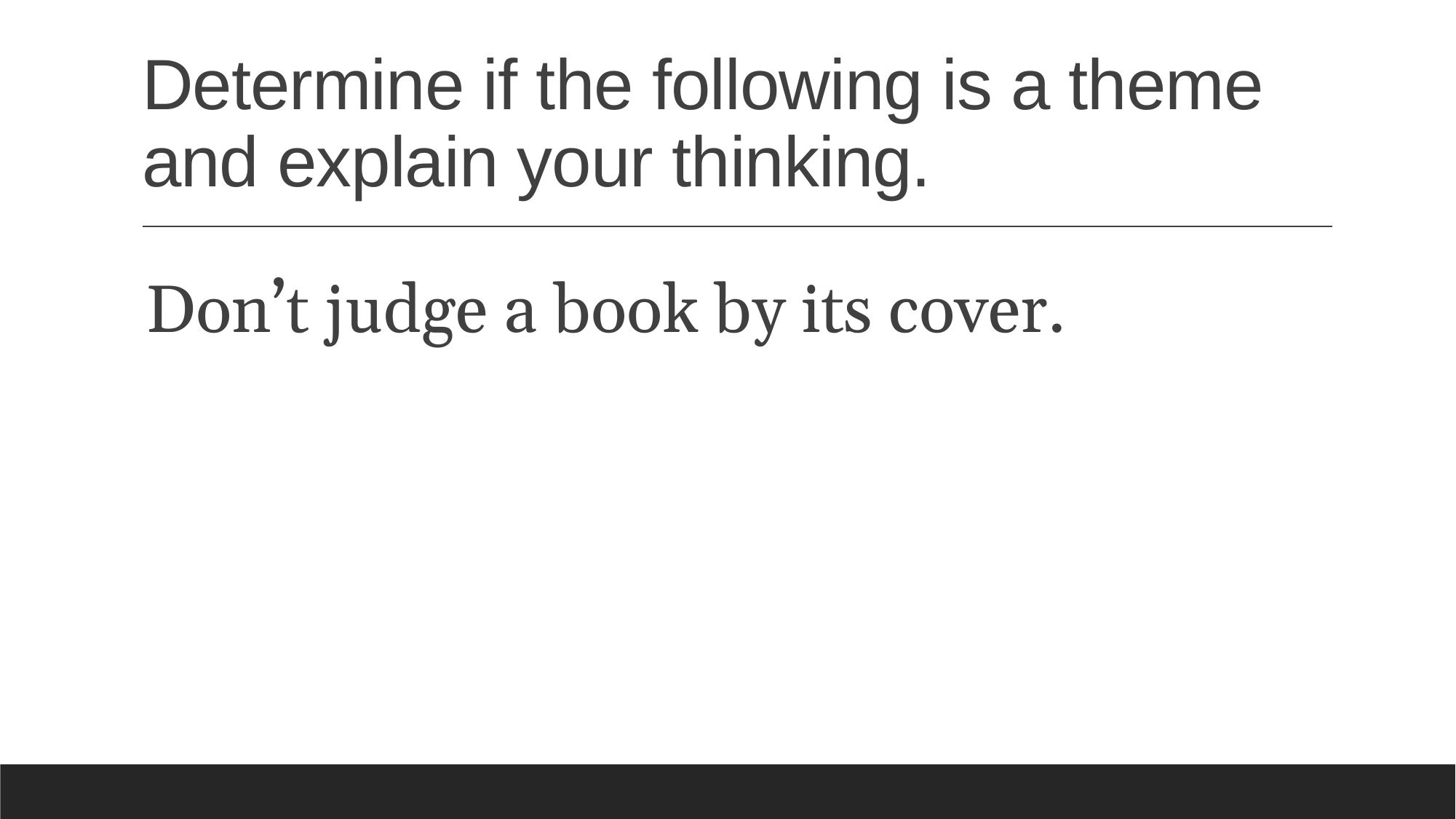

# Determine if the following is a theme and explain your thinking.
Don’t judge a book by its cover.